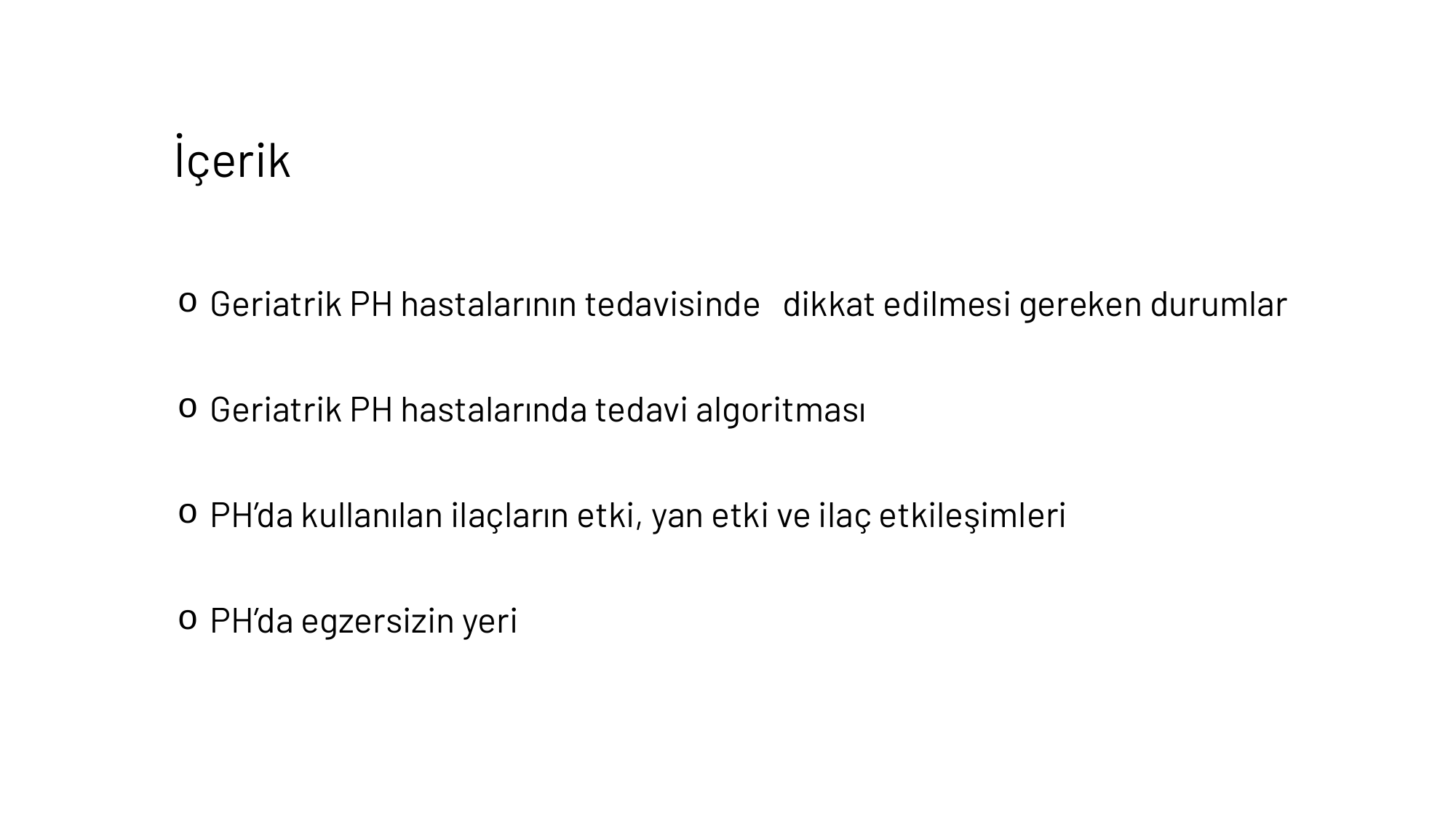

# İçerik

Geriatrik PH hastalarının tedavisinde   dikkat edilmesi gereken durumlar

Geriatrik PH hastalarında tedavi algoritması

PH’da kullanılan ilaçların etki, yan etki ve ilaç etkileşimleri

PH’da egzersizin yeri